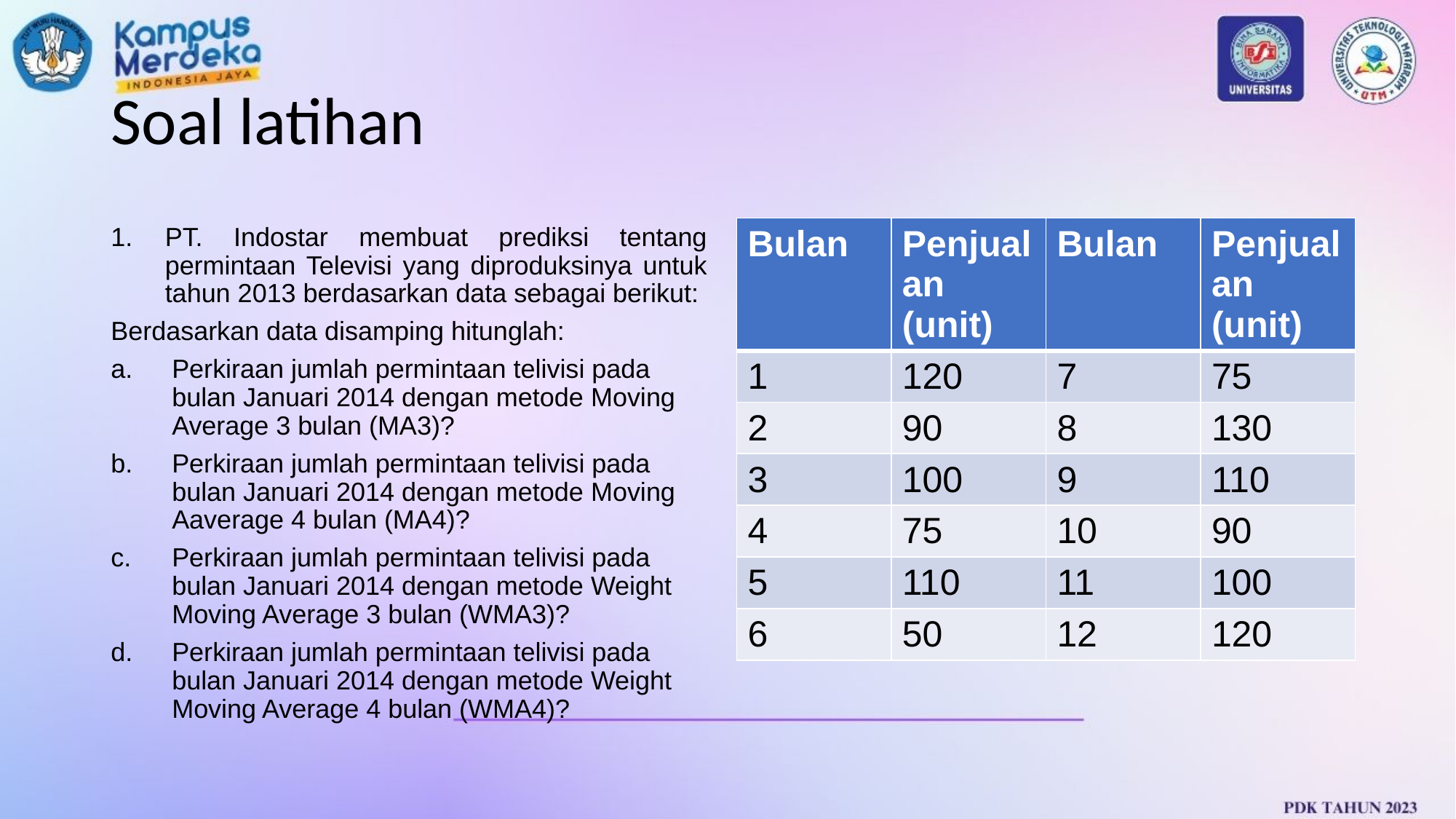

# Soal latihan
PT. Indostar membuat prediksi tentang permintaan Televisi yang diproduksinya untuk tahun 2013 berdasarkan data sebagai berikut:
Berdasarkan data disamping hitunglah:
Perkiraan jumlah permintaan telivisi pada bulan Januari 2014 dengan metode Moving Average 3 bulan (MA3)?
Perkiraan jumlah permintaan telivisi pada bulan Januari 2014 dengan metode Moving Aaverage 4 bulan (MA4)?
Perkiraan jumlah permintaan telivisi pada bulan Januari 2014 dengan metode Weight Moving Average 3 bulan (WMA3)?
Perkiraan jumlah permintaan telivisi pada bulan Januari 2014 dengan metode Weight Moving Average 4 bulan (WMA4)?

| Bulan | Penjualan (unit) | Bulan | Penjualan (unit) |
| --- | --- | --- | --- |
| 1 | 120 | 7 | 75 |
| 2 | 90 | 8 | 130 |
| 3 | 100 | 9 | 110 |
| 4 | 75 | 10 | 90 |
| 5 | 110 | 11 | 100 |
| 6 | 50 | 12 | 120 |